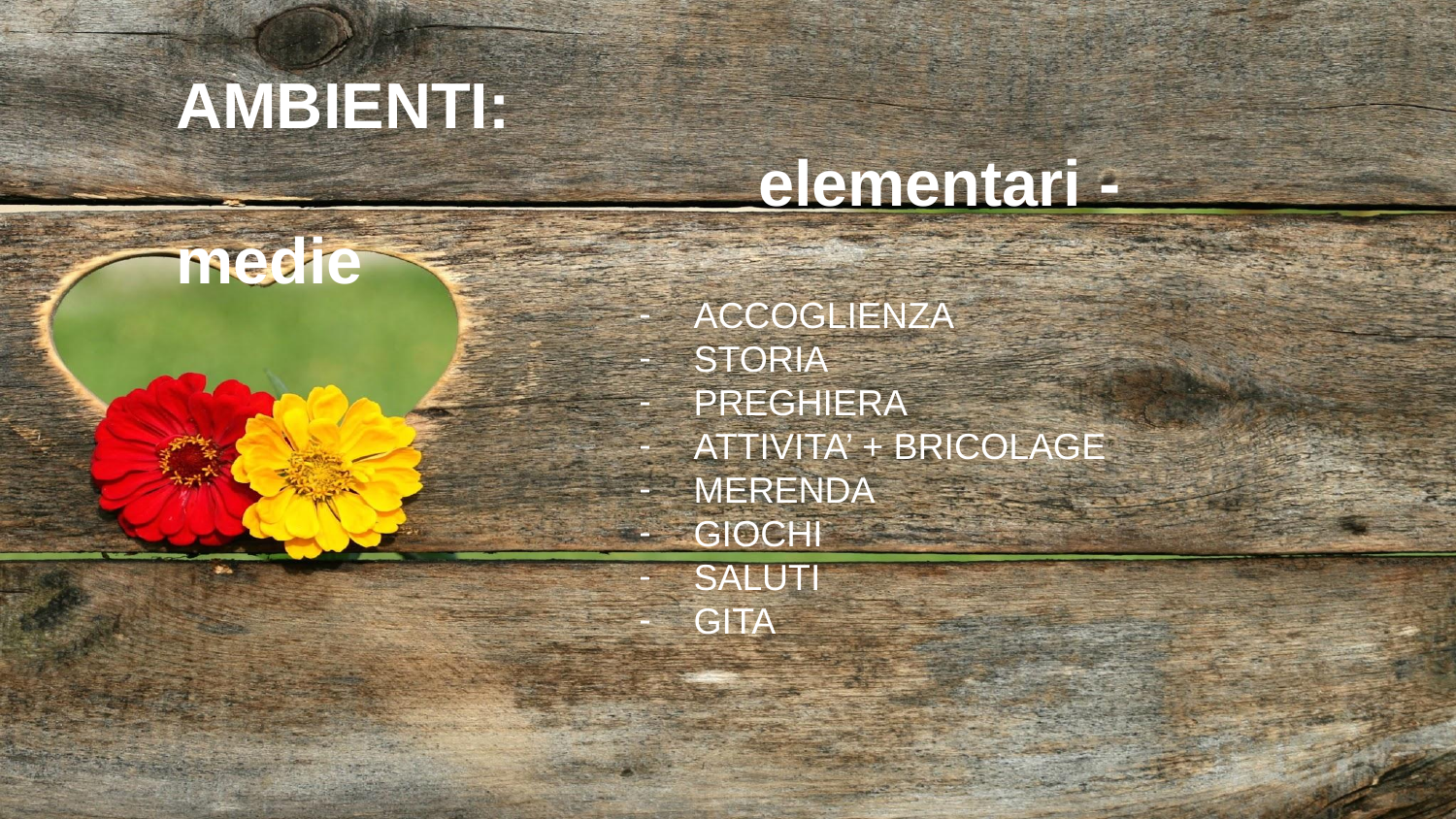

AMBIENTI:
				elementari - medie
ACCOGLIENZA
STORIA
PREGHIERA
ATTIVITA’ + BRICOLAGE
MERENDA
GIOCHI
SALUTI
GITA